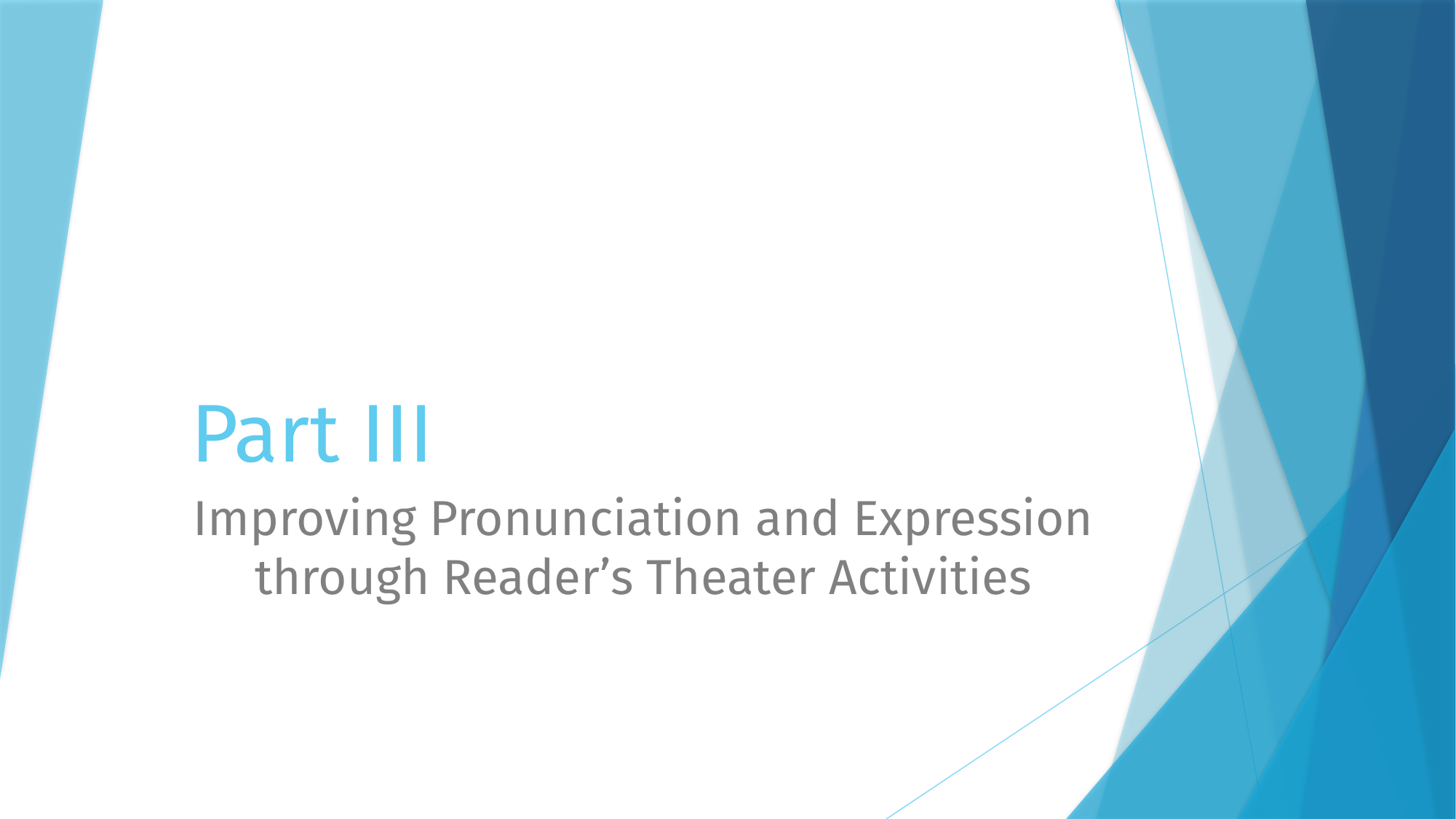

# Part III
Improving Pronunciation and Expression through Reader’s Theater Activities